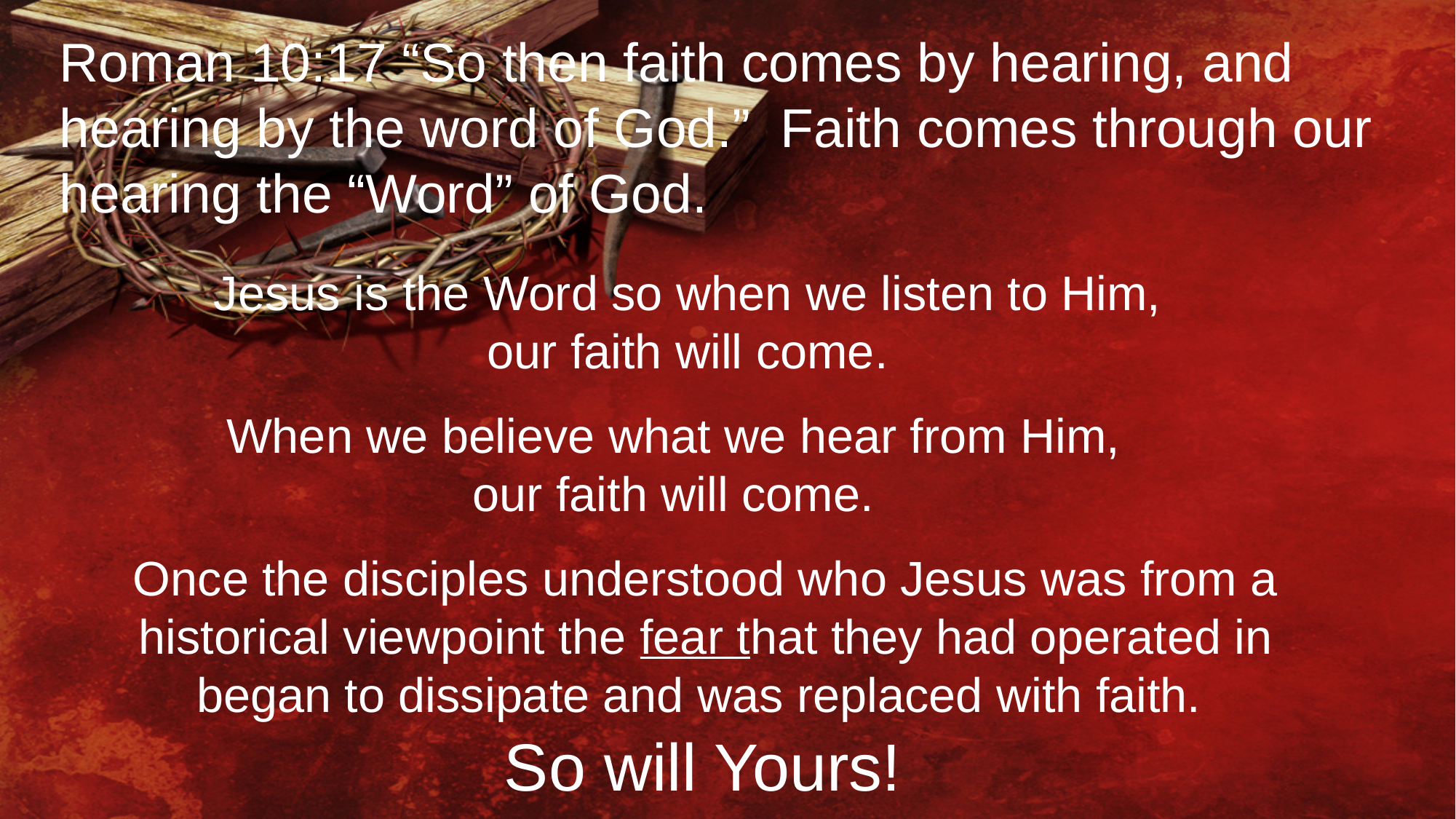

Roman 10:17 “So then faith comes by hearing, and hearing by the word of God.”  Faith comes through our hearing the “Word” of God.
Jesus is the Word so when we listen to Him,
our faith will come.
When we believe what we hear from Him,
our faith will come.
Once the disciples understood who Jesus was from a historical viewpoint the fear that they had operated in began to dissipate and was replaced with faith.
So will Yours!